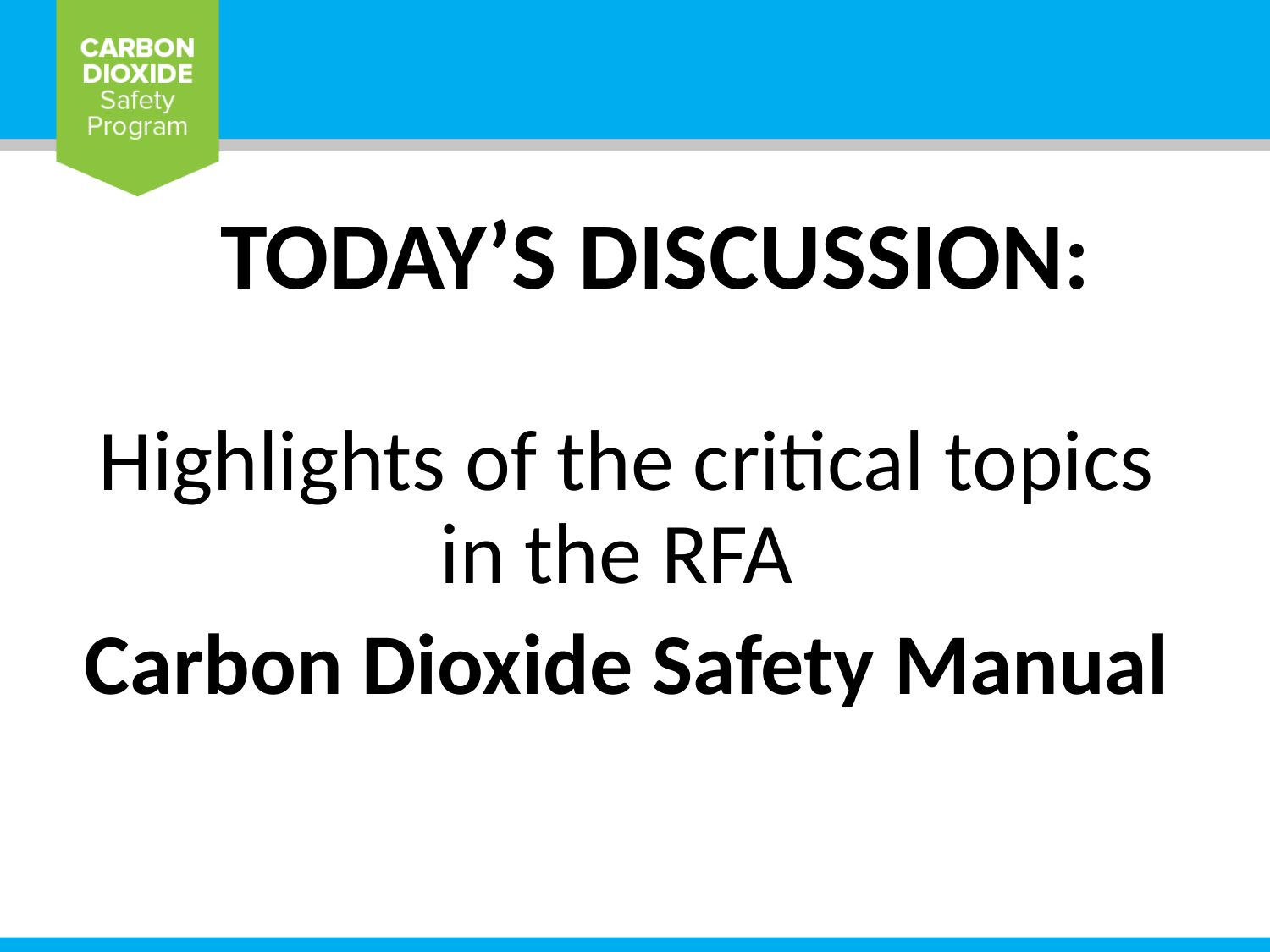

# TODAY’S DISCUSSION:
Highlights of the critical topics in the RFA
Carbon Dioxide Safety Manual